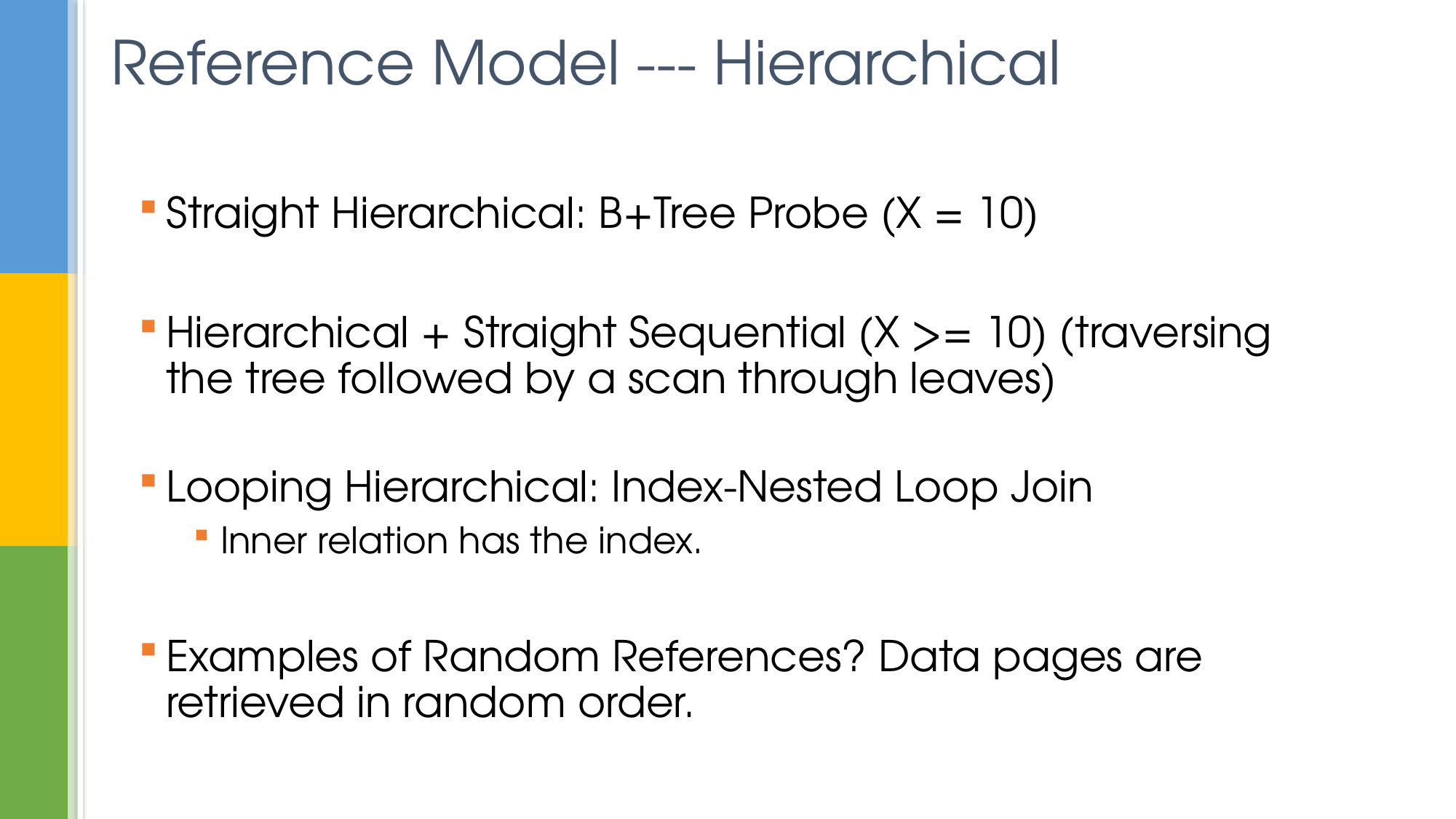

# Reference Model --- Hierarchical
Straight Hierarchical: B+Tree Probe (X = 10)

Hierarchical + Straight Sequential (X >= 10) (traversing the tree followed by a scan through leaves)

Looping Hierarchical: Index-Nested Loop Join
Inner relation has the index.

Examples of Random References? Data pages are retrieved in random order.